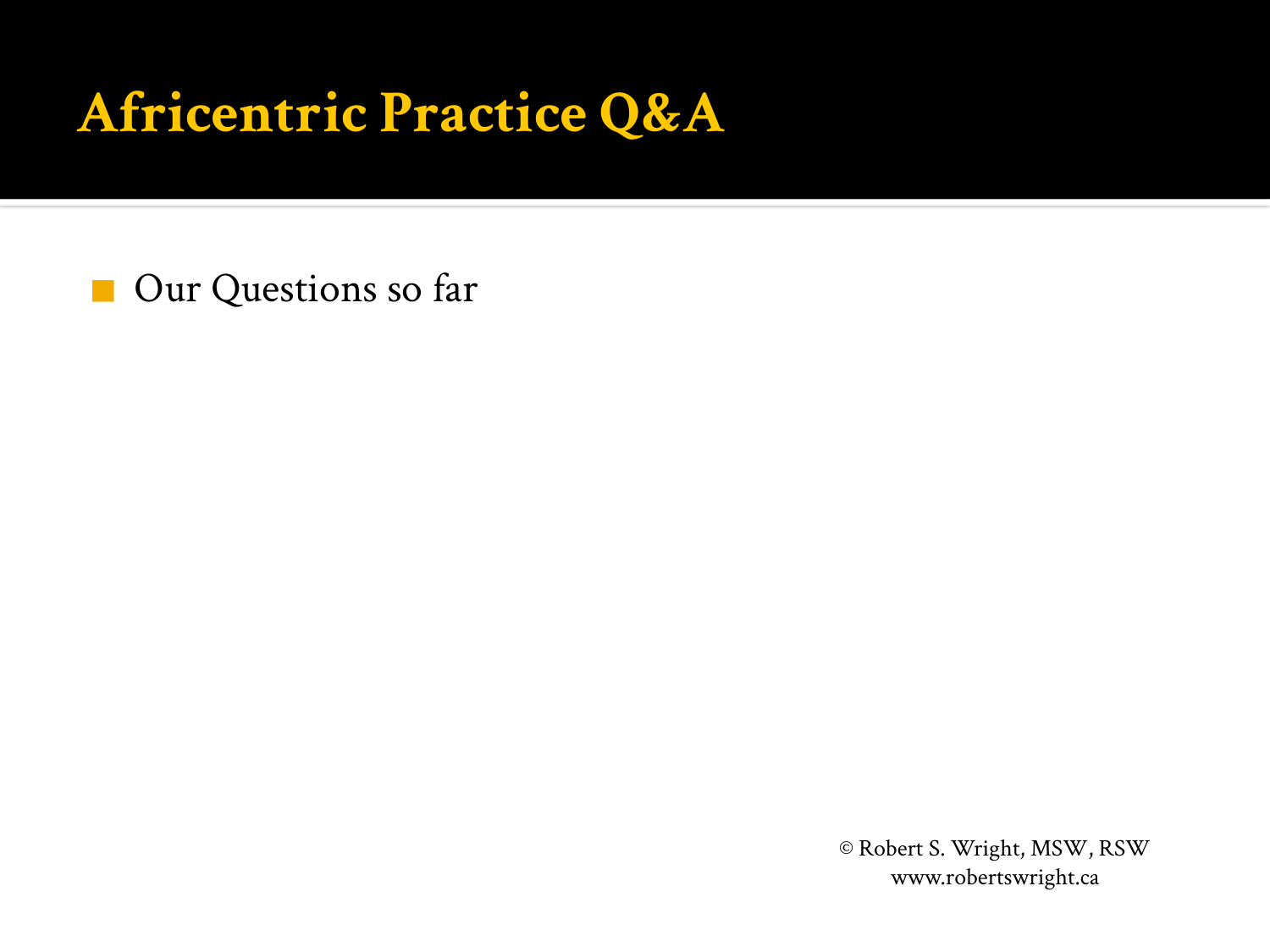

# Africentric Practice Q&A
Our Questions so far